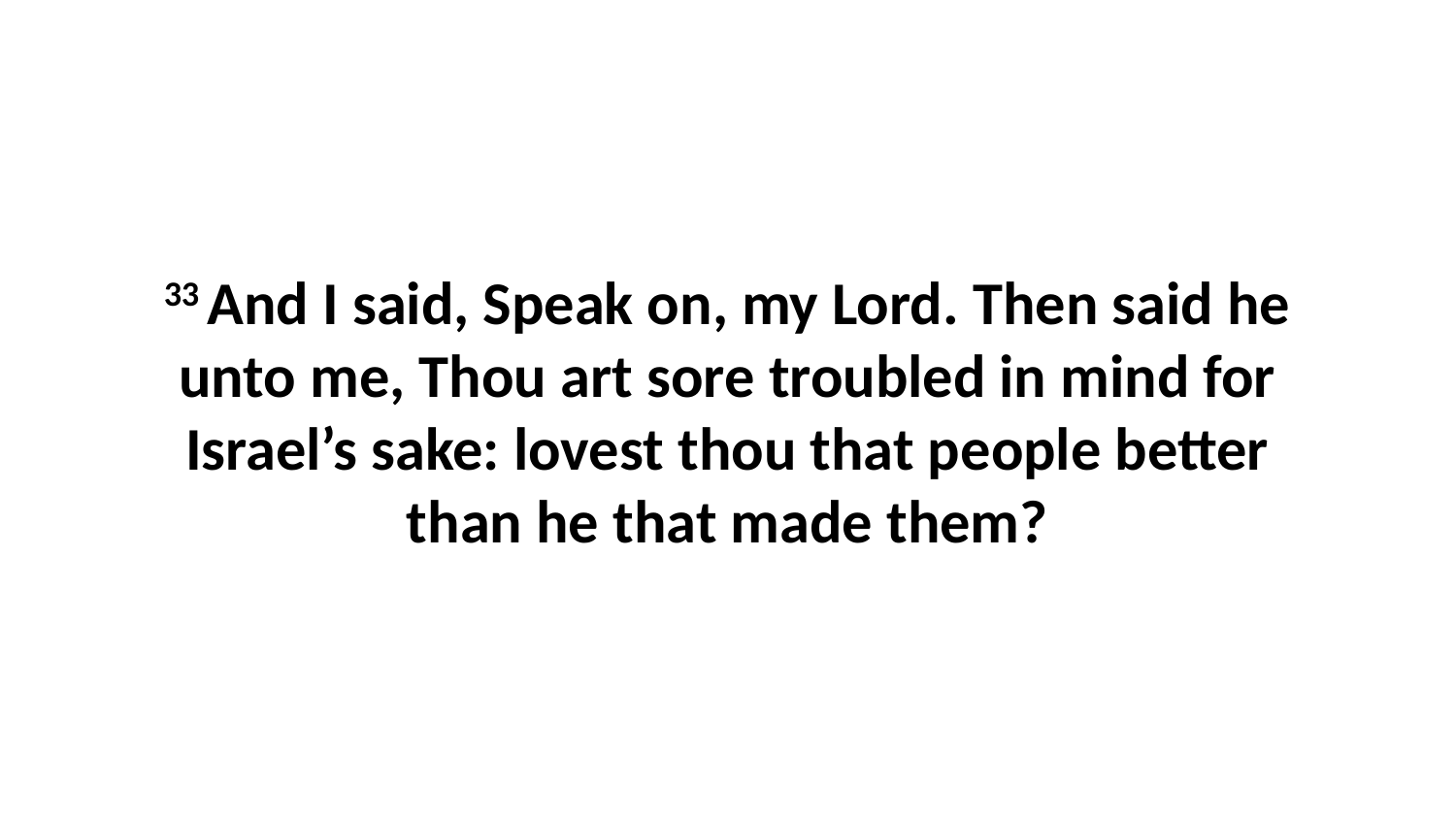

33 And I said, Speak on, my Lord. Then said he unto me, Thou art sore troubled in mind for Israel’s sake: lovest thou that people better than he that made them?